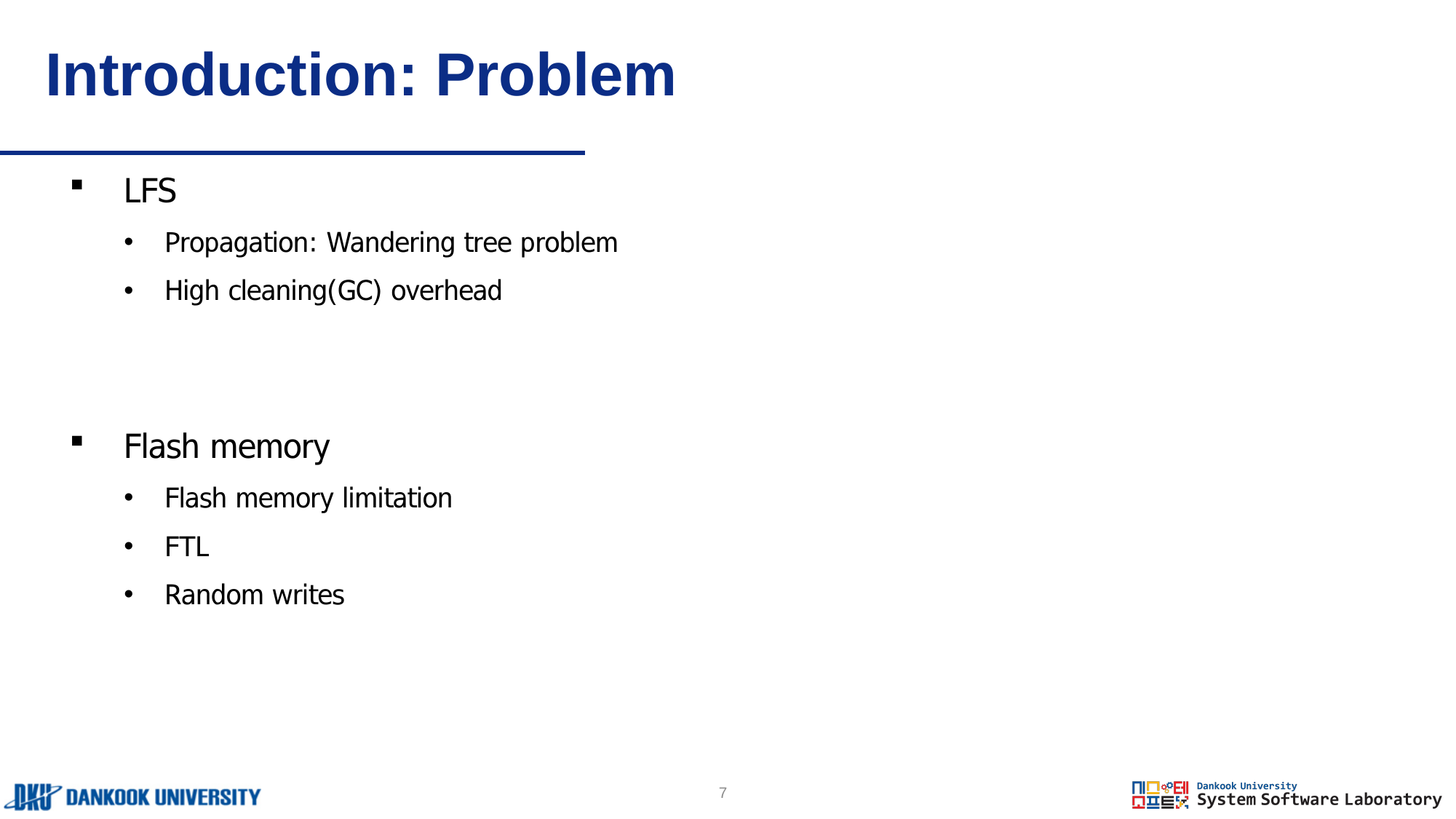

# Introduction: Problem
LFS
Propagation: Wandering tree problem
High cleaning(GC) overhead

Flash memory
Flash memory limitation
FTL
Random writes

7